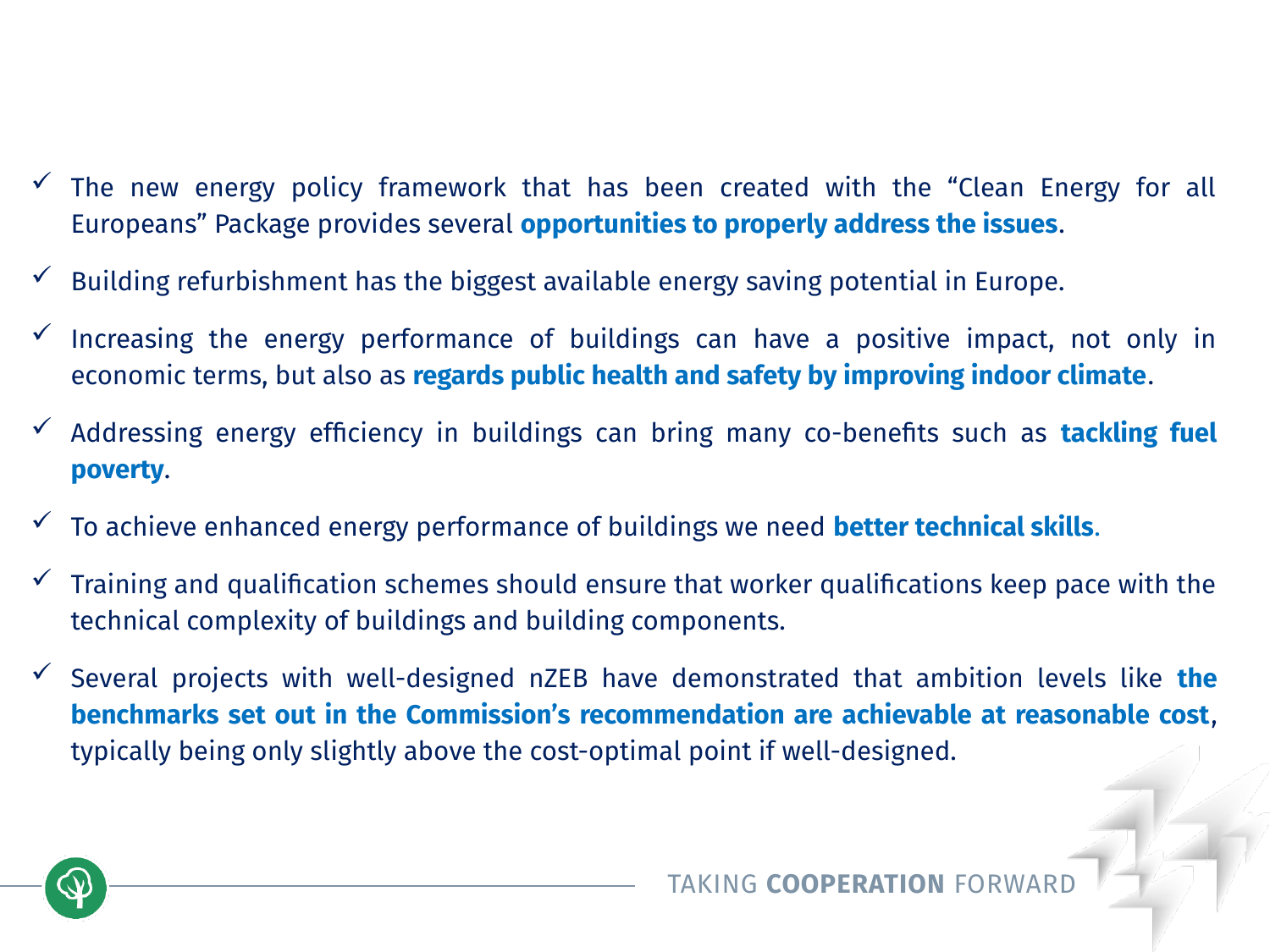

The new energy policy framework that has been created with the “Clean Energy for all Europeans” Package provides several opportunities to properly address the issues.
Building refurbishment has the biggest available energy saving potential in Europe.
Increasing the energy performance of buildings can have a positive impact, not only in economic terms, but also as regards public health and safety by improving indoor climate.
Addressing energy efficiency in buildings can bring many co-benefits such as tackling fuel poverty.
To achieve enhanced energy performance of buildings we need better technical skills.
Training and qualification schemes should ensure that worker qualifications keep pace with the technical complexity of buildings and building components.
Several projects with well-designed nZEB have demonstrated that ambition levels like the benchmarks set out in the Commission’s recommendation are achievable at reasonable cost, typically being only slightly above the cost-optimal point if well-designed.